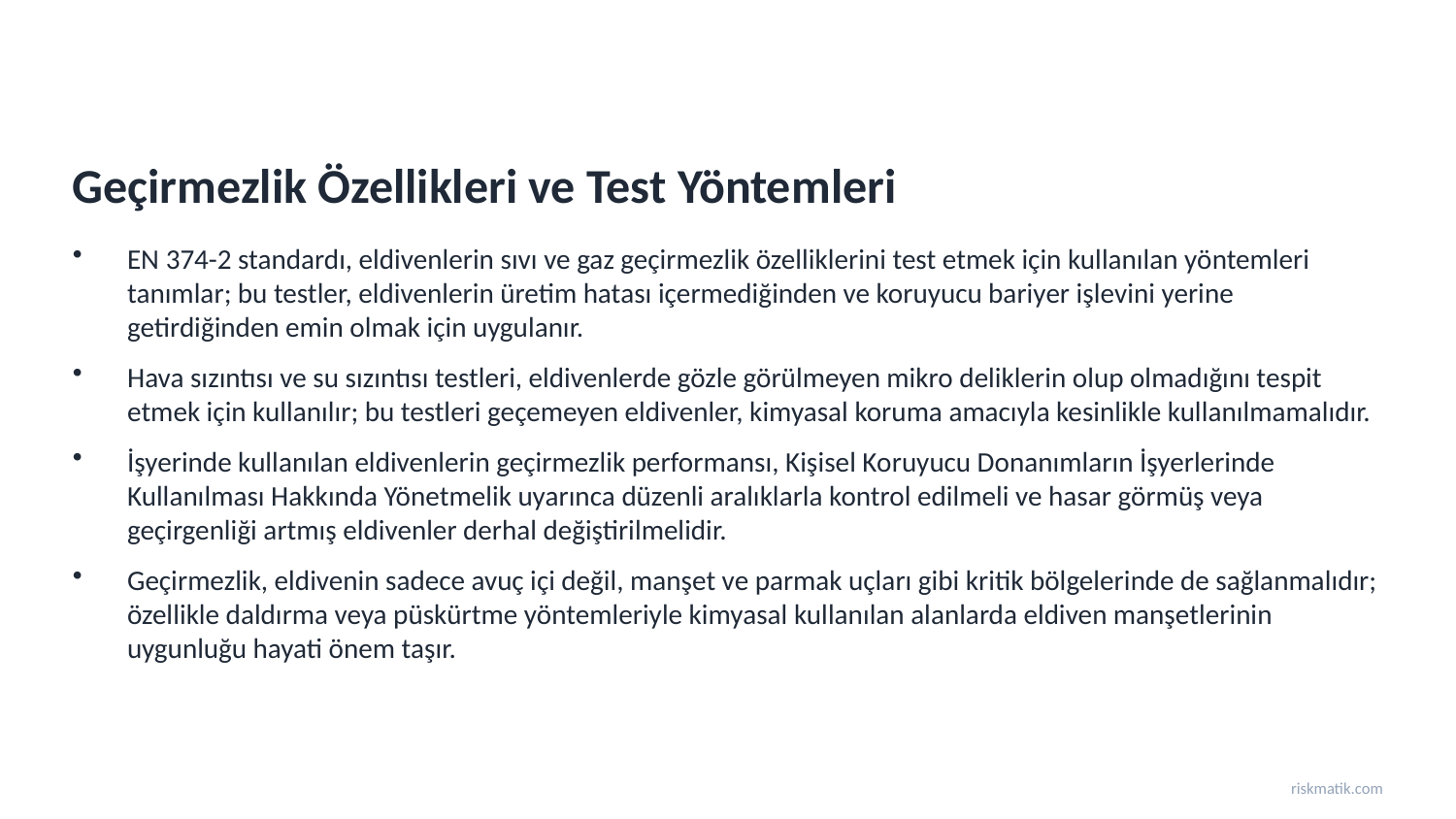

Geçirmezlik Özellikleri ve Test Yöntemleri
EN 374-2 standardı, eldivenlerin sıvı ve gaz geçirmezlik özelliklerini test etmek için kullanılan yöntemleri tanımlar; bu testler, eldivenlerin üretim hatası içermediğinden ve koruyucu bariyer işlevini yerine getirdiğinden emin olmak için uygulanır.
Hava sızıntısı ve su sızıntısı testleri, eldivenlerde gözle görülmeyen mikro deliklerin olup olmadığını tespit etmek için kullanılır; bu testleri geçemeyen eldivenler, kimyasal koruma amacıyla kesinlikle kullanılmamalıdır.
İşyerinde kullanılan eldivenlerin geçirmezlik performansı, Kişisel Koruyucu Donanımların İşyerlerinde Kullanılması Hakkında Yönetmelik uyarınca düzenli aralıklarla kontrol edilmeli ve hasar görmüş veya geçirgenliği artmış eldivenler derhal değiştirilmelidir.
Geçirmezlik, eldivenin sadece avuç içi değil, manşet ve parmak uçları gibi kritik bölgelerinde de sağlanmalıdır; özellikle daldırma veya püskürtme yöntemleriyle kimyasal kullanılan alanlarda eldiven manşetlerinin uygunluğu hayati önem taşır.
riskmatik.com